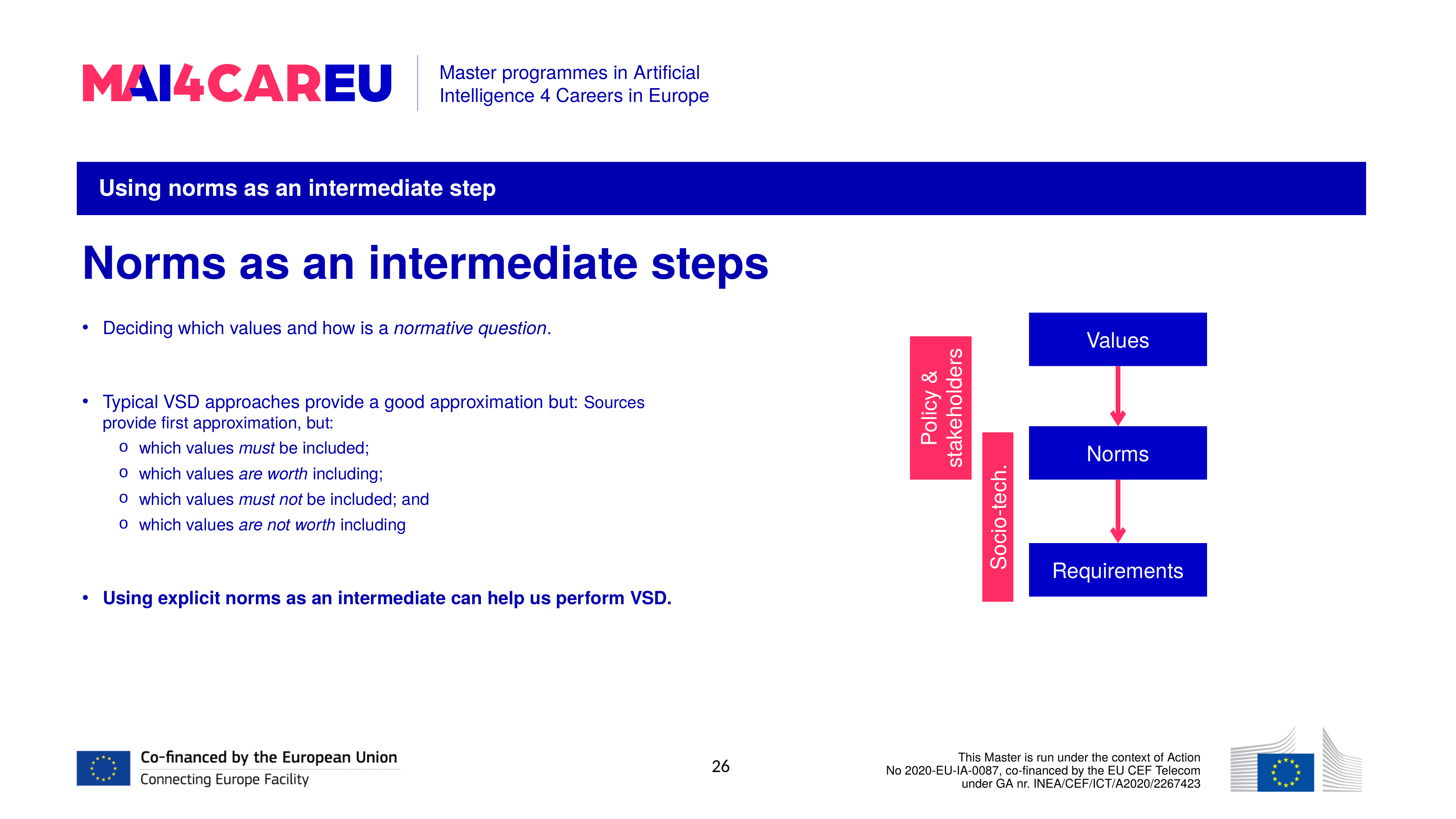

Using norms as an intermediate step
Norms as an intermediate steps
Values
Deciding which values and how is a normative question.

Typical VSD approaches provide a good approximation but: ﻿﻿Sources provide first approximation, but:
which values must be included;﻿﻿
which values are worth including;
which values must not be included; and
which values are not worth including

Using explicit norms as an intermediate can help us perform VSD.
Policy & stakeholders
Norms
Socio-tech.
Requirements
26